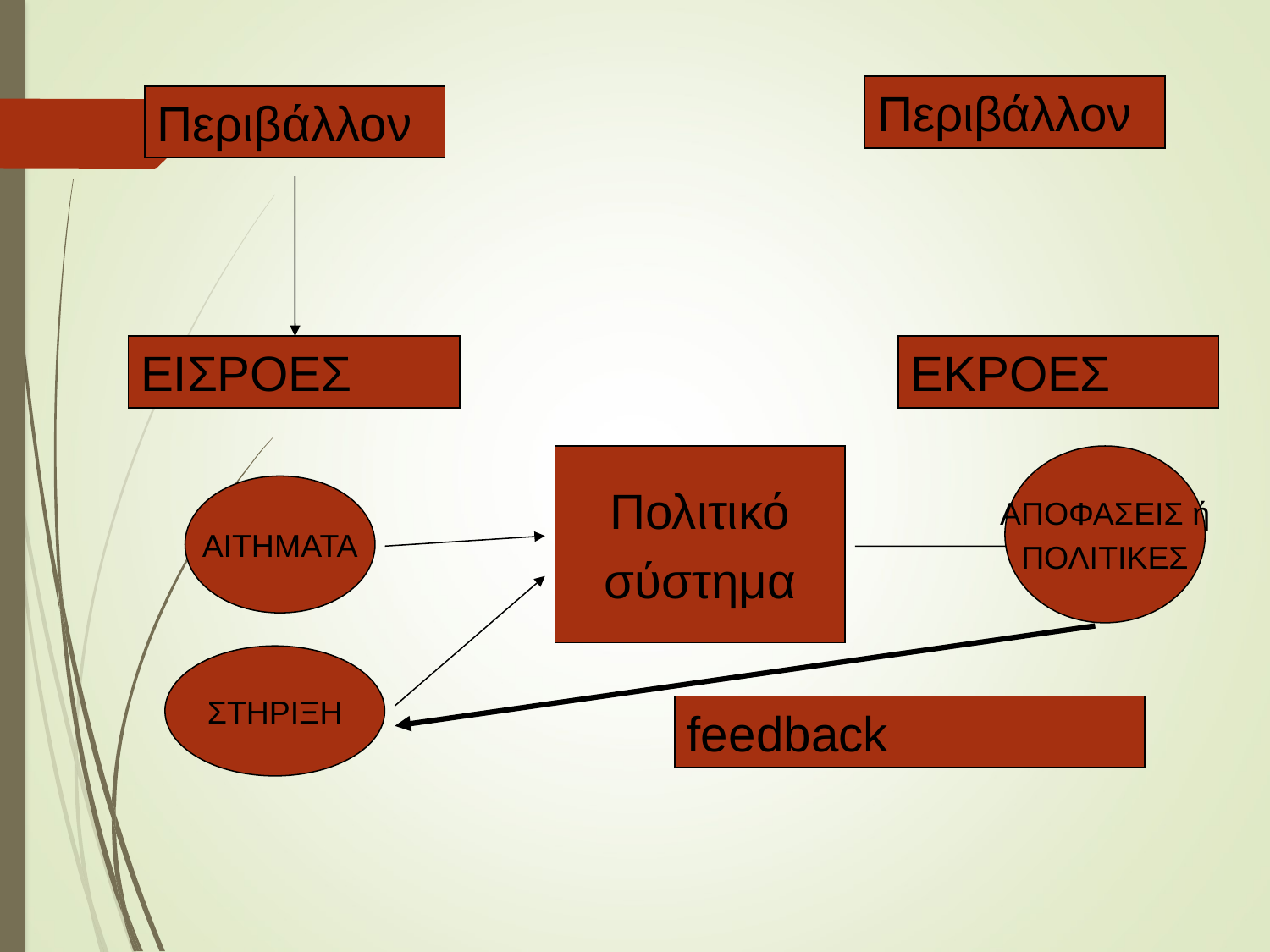

Περιβάλλον
Περιβάλλον

ΕΙΣΡΟΕΣ
ΕΚΡΟΕΣ

Πολιτικό
σύστημα
ΑΠΟΦΑΣΕΙΣ ή
ΠΟΛΙΤΙΚΕΣ
ΑΙΤΗΜΑΤΑ

ΣΤΗΡΙΞΗ

feedback